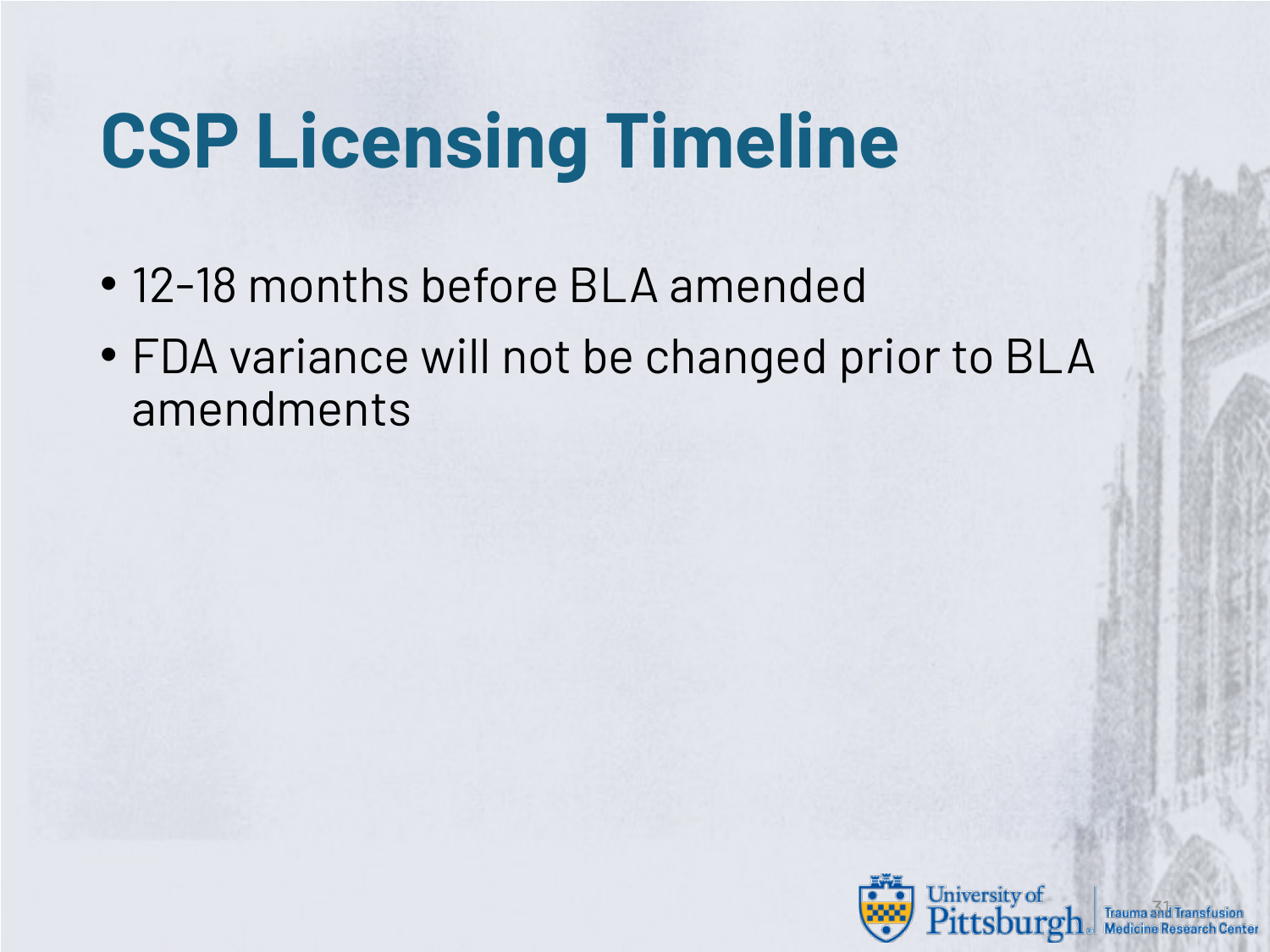

# CSP Licensing Timeline
12-18 months before BLA amended
FDA variance will not be changed prior to BLA amendments
31